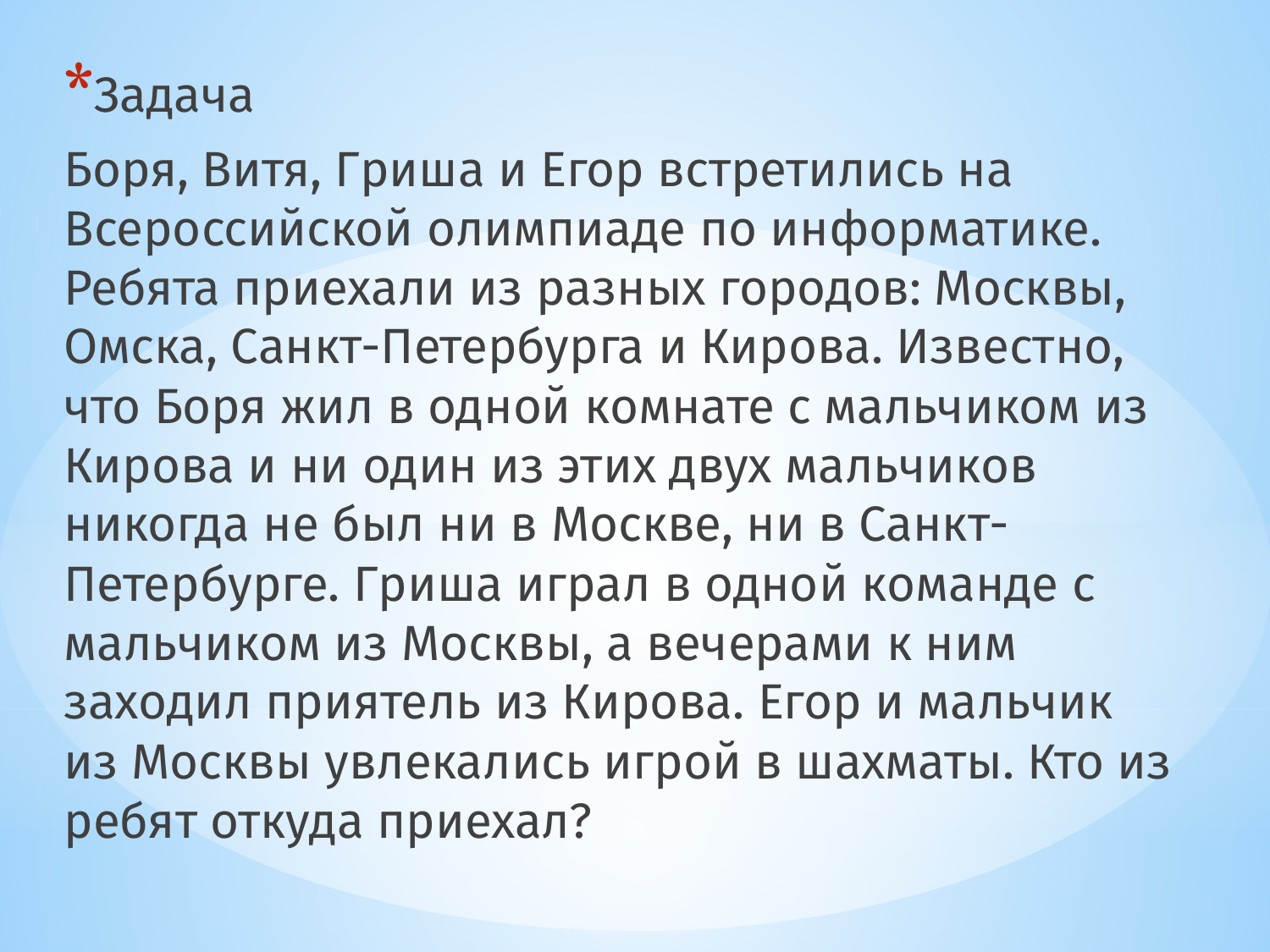

Задача
Боря, Витя, Гриша и Егор встретились на Всероссийской олимпиаде по информатике. Ребята приехали из разных городов: Москвы, Омска, Санкт-Петербурга и Кирова. Известно, что Боря жил в одной комнате с мальчиком из Кирова и ни один из этих двух мальчиков никогда не был ни в Москве, ни в Санкт-Петербурге. Гриша играл в одной команде с мальчиком из Москвы, а вечерами к ним заходил приятель из Кирова. Егор и мальчик из Москвы увлекались игрой в шахматы. Кто из ребят откуда приехал?
#